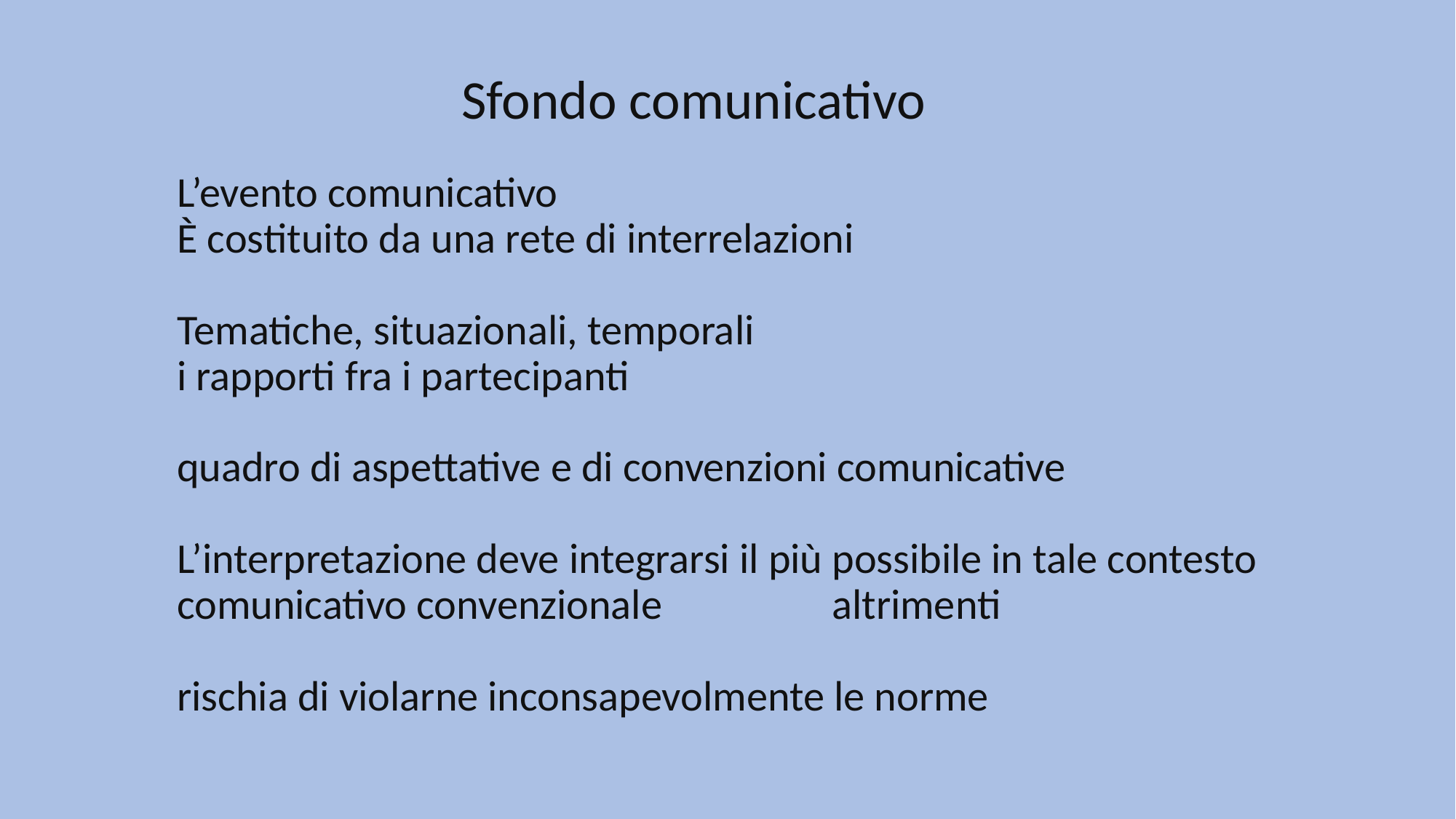

Sfondo comunicativo
L’evento comunicativo
È costituito da una rete di interrelazioni

Tematiche, situazionali, temporali
i rapporti fra i partecipanti

quadro di aspettative e di convenzioni comunicative

L’interpretazione deve integrarsi il più possibile in tale contesto comunicativo convenzionale 		altrimenti

rischia di violarne inconsapevolmente le norme